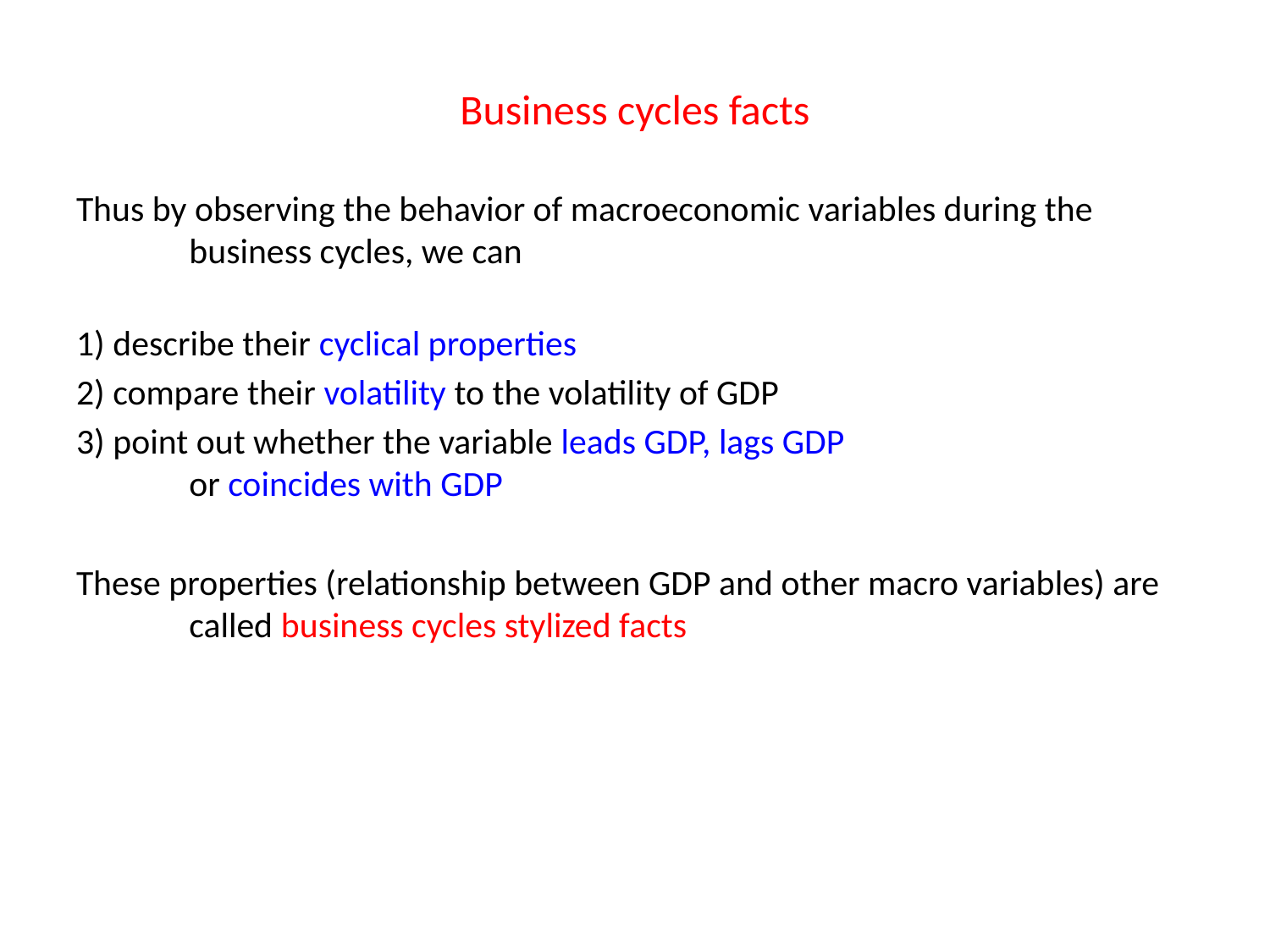

# Business cycles facts
Thus by observing the behavior of macroeconomic variables during the business cycles, we can
1) describe their cyclical properties
2) compare their volatility to the volatility of GDP
3) point out whether the variable leads GDP, lags GDP
or coincides with GDP

These properties (relationship between GDP and other macro variables) are called business cycles stylized facts